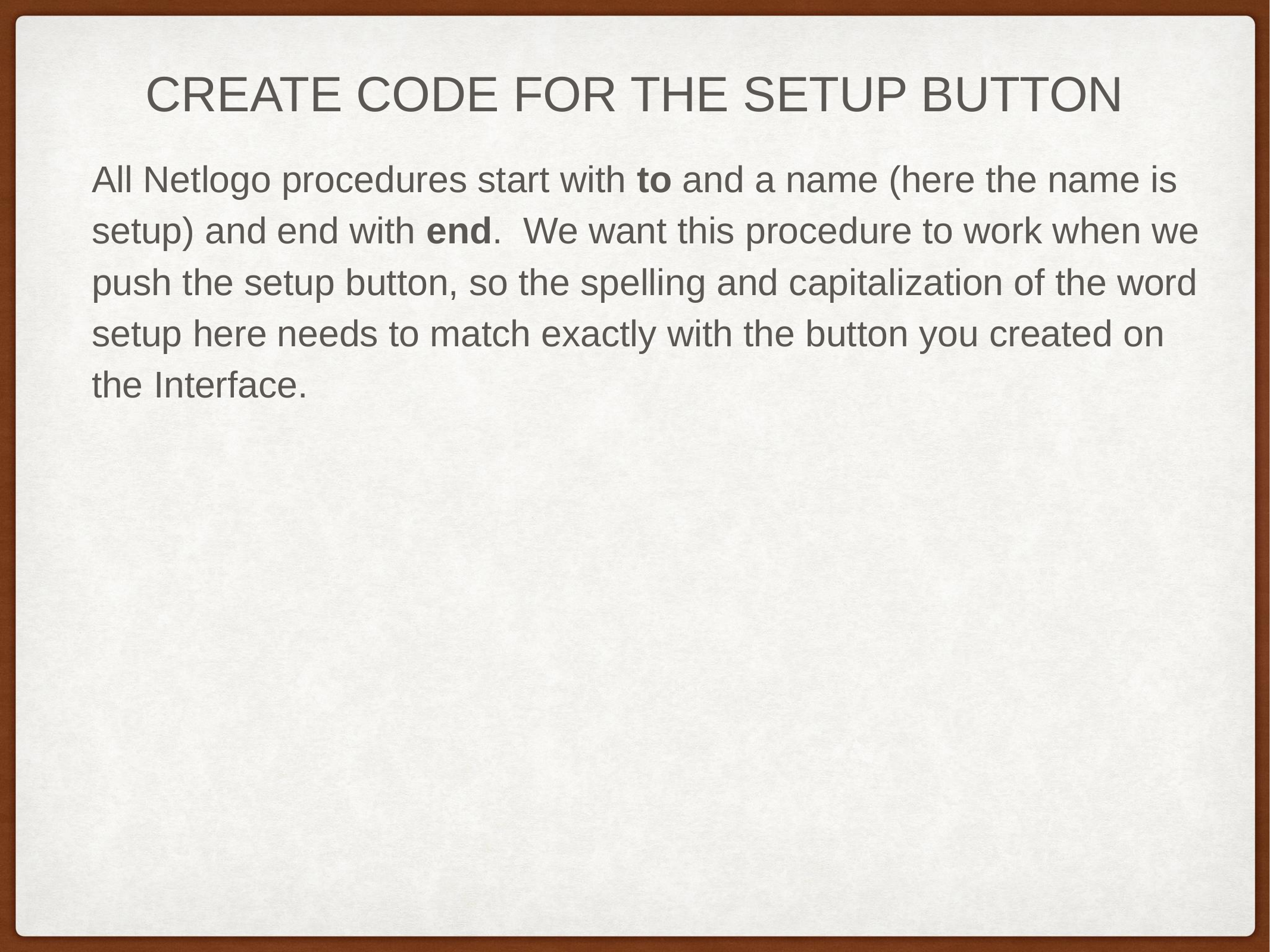

# CREATE CODE FOR THE SETUP BUTTON
All Netlogo procedures start with to and a name (here the name is setup) and end with end.  We want this procedure to work when we push the setup button, so the spelling and capitalization of the word setup here needs to match exactly with the button you created on the Interface.